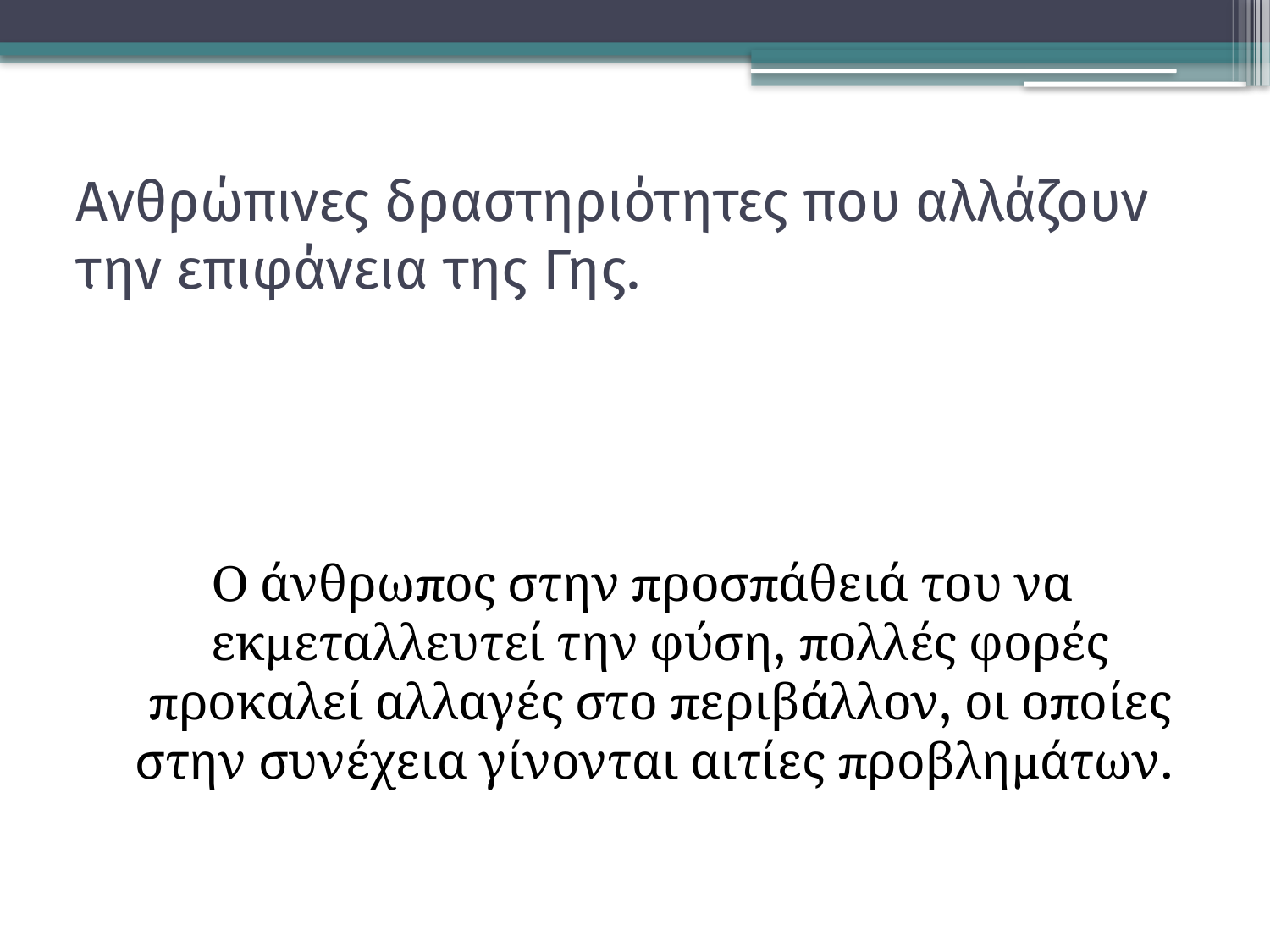

# Ανθρώπινες δραστηριότητες που αλλάζουν την επιφάνεια της Γης.
Ο άνθρωπος στην προσπάθειά του να εκμεταλλευτεί την φύση, πολλές φορές προκαλεί αλλαγές στο περιβάλλον, οι οποίες στην συνέχεια γίνονται αιτίες προβλημάτων.